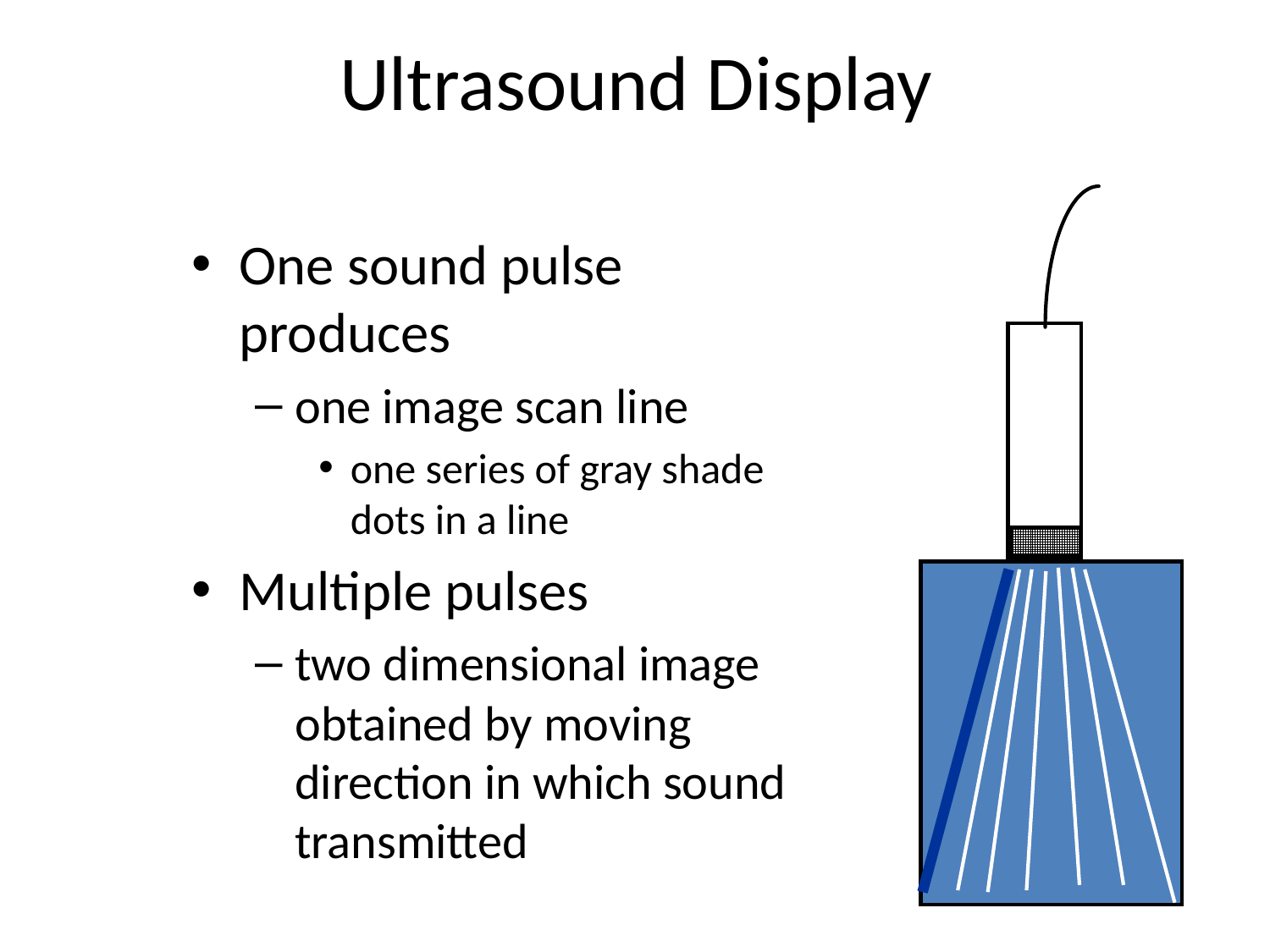

# Ultrasound Display

One sound pulse produces
one image scan line
one series of gray shade dots in a line
Multiple pulses
two dimensional image obtained by moving direction in which sound transmitted